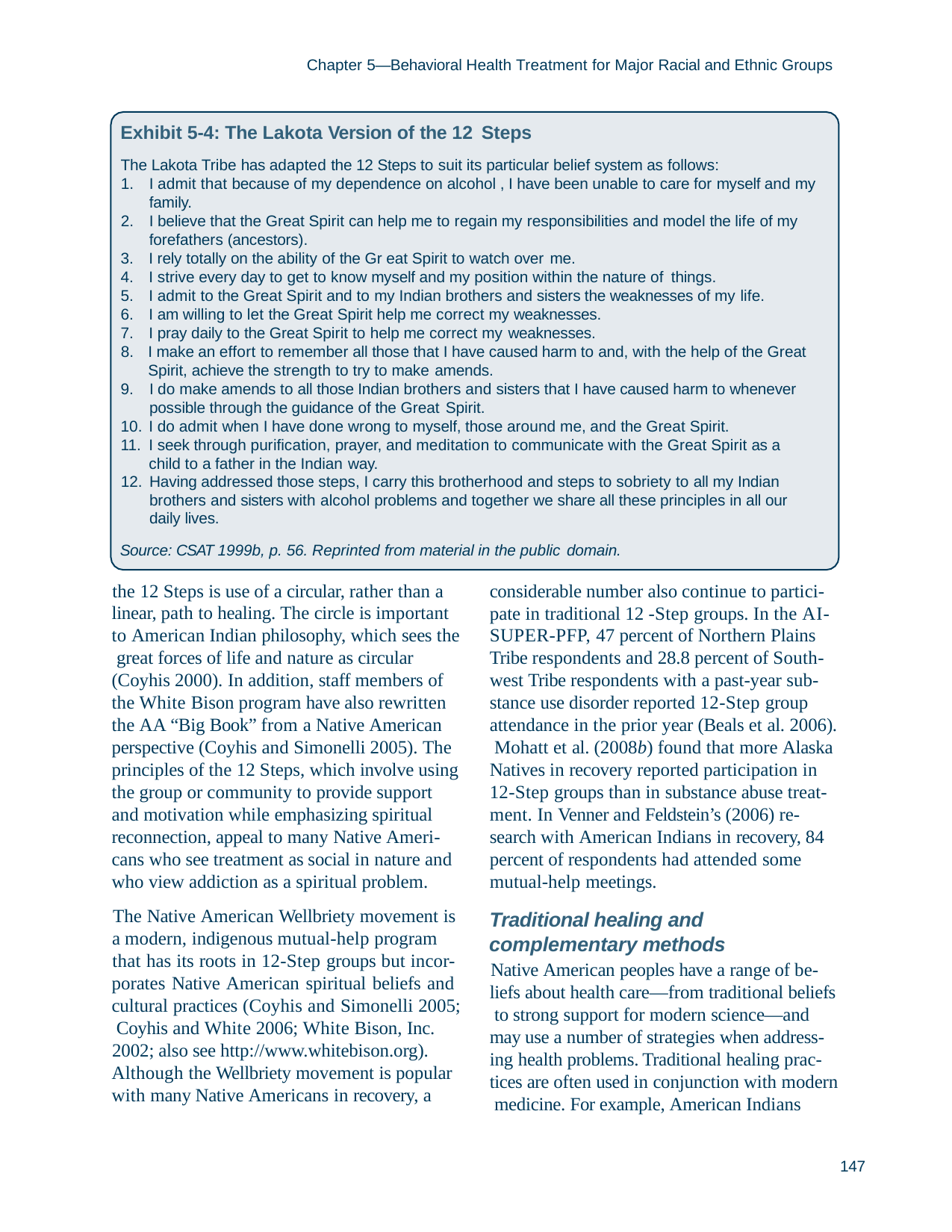

Chapter 5—Behavioral Health Treatment for Major Racial and Ethnic Groups

Exhibit 5-4: The Lakota Version of the 12 Steps
The Lakota Tribe has adapted the 12 Steps to suit its particular belief system as follows:
I admit that because of my dependence on alcohol , I have been unable to care for myself and my  family.
I believe that the Great Spirit can help me to regain my responsibilities and model the life of my  forefathers (ancestors).
I rely totally on the ability of the Gr eat Spirit to watch over me.
I strive every day to get to know myself and my position within the nature of things.
I admit to the Great Spirit and to my Indian brothers and sisters the weaknesses of my life.
I am willing to let the Great Spirit help me correct my weaknesses.
I pray daily to the Great Spirit to help me correct my weaknesses.
I make an effort to remember all those that I have caused harm to and, with the help of the Great  Spirit, achieve the strength to try to make amends.
I do make amends to all those Indian brothers and sisters that I have caused harm to whenever  possible through the guidance of the Great Spirit.
I do admit when I have done wrong to myself, those around me, and the Great Spirit.
I seek through purification, prayer, and meditation to communicate with the Great Spirit as a  child to a father in the Indian way.
Having addressed those steps, I carry this brotherhood and steps to sobriety to all my Indian  brothers and sisters with alcohol problems and together we share all these principles in all our  daily lives.
Source: CSAT 1999b, p. 56. Reprinted from material in the public domain.

the 12 Steps is use of a circular, rather than a  linear, path to healing. The circle is important  to American Indian philosophy, which sees the  great forces of life and nature as circular  (Coyhis 2000). In addition, staff members of  the White Bison program have also rewritten  the AA “Big Book” from a Native American  perspective (Coyhis and Simonelli 2005). The  principles of the 12 Steps, which involve using  the group or community to provide support  and motivation while emphasizing spiritual  reconnection, appeal to many Native Ameri-  cans who see treatment as social in nature and  who view addiction as a spiritual problem.
The Native American Wellbriety movement is  a modern, indigenous mutual-help program
that has its roots in 12-Step groups but incor-  porates Native American spiritual beliefs and  cultural practices (Coyhis and Simonelli 2005;  Coyhis and White 2006; White Bison, Inc.
2002; also see http://www.whitebison.org).  Although the Wellbriety movement is popular  with many Native Americans in recovery, a
considerable number also continue to partici-  pate in traditional 12 -Step groups. In the AI-  SUPER-PFP, 47 percent of Northern Plains  Tribe respondents and 28.8 percent of South-  west Tribe respondents with a past-year sub-  stance use disorder reported 12-Step group  attendance in the prior year (Beals et al. 2006).  Mohatt et al. (2008b) found that more Alaska  Natives in recovery reported participation in  12-Step groups than in substance abuse treat-  ment. In Venner and Feldstein’s (2006) re-  search with American Indians in recovery, 84  percent of respondents had attended some  mutual-help meetings.
Traditional healing and  complementary methods
Native American peoples have a range of be-  liefs about health care—from traditional beliefs  to strong support for modern science—and  may use a number of strategies when address-  ing health problems. Traditional healing prac-  tices are often used in conjunction with modern  medicine. For example, American Indians
147